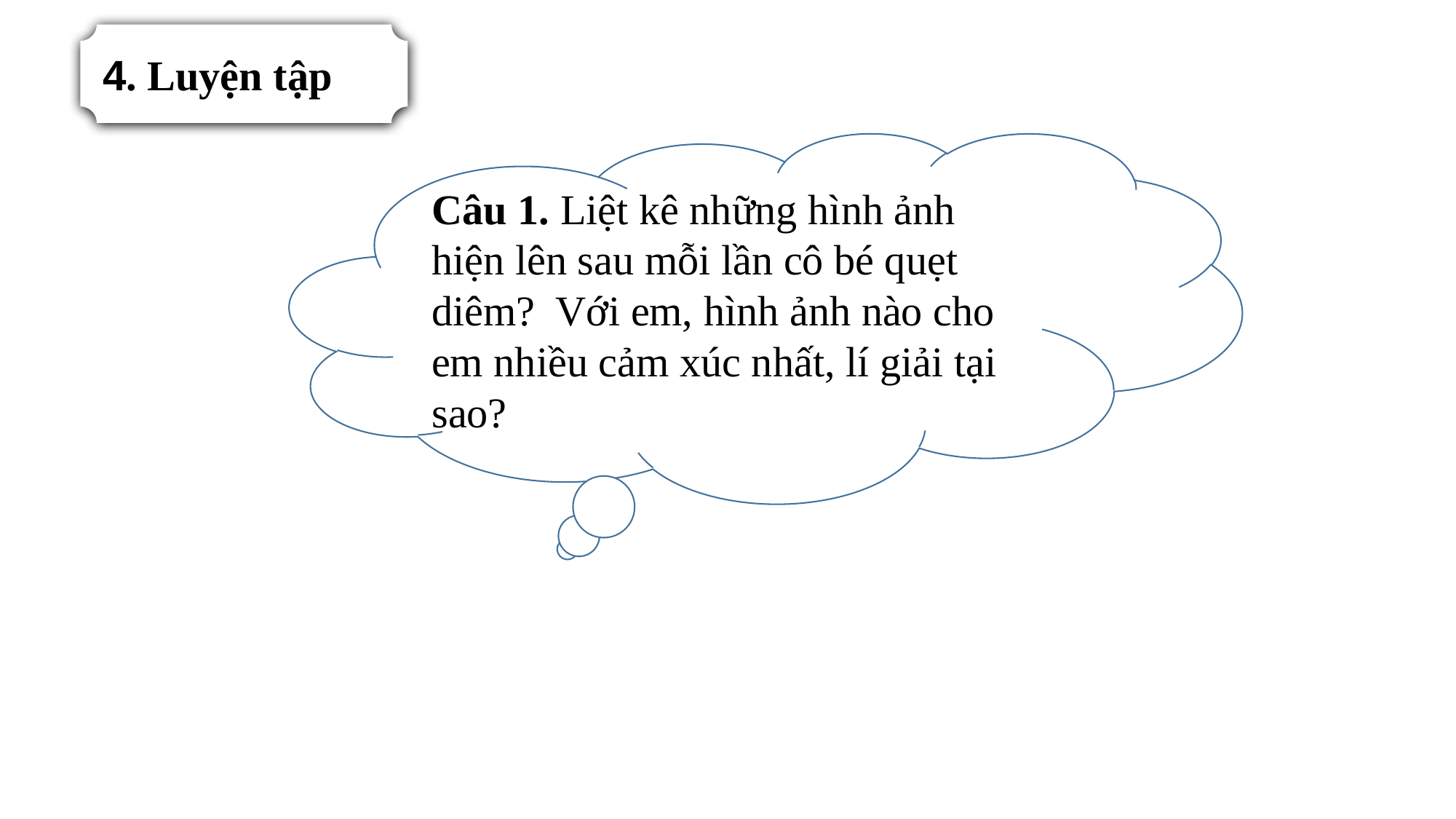

4. Luyện tập
Câu 1. Liệt kê những hình ảnh hiện lên sau mỗi lần cô bé quẹt diêm?  Với em, hình ảnh nào cho em nhiều cảm xúc nhất, lí giải tại sao?